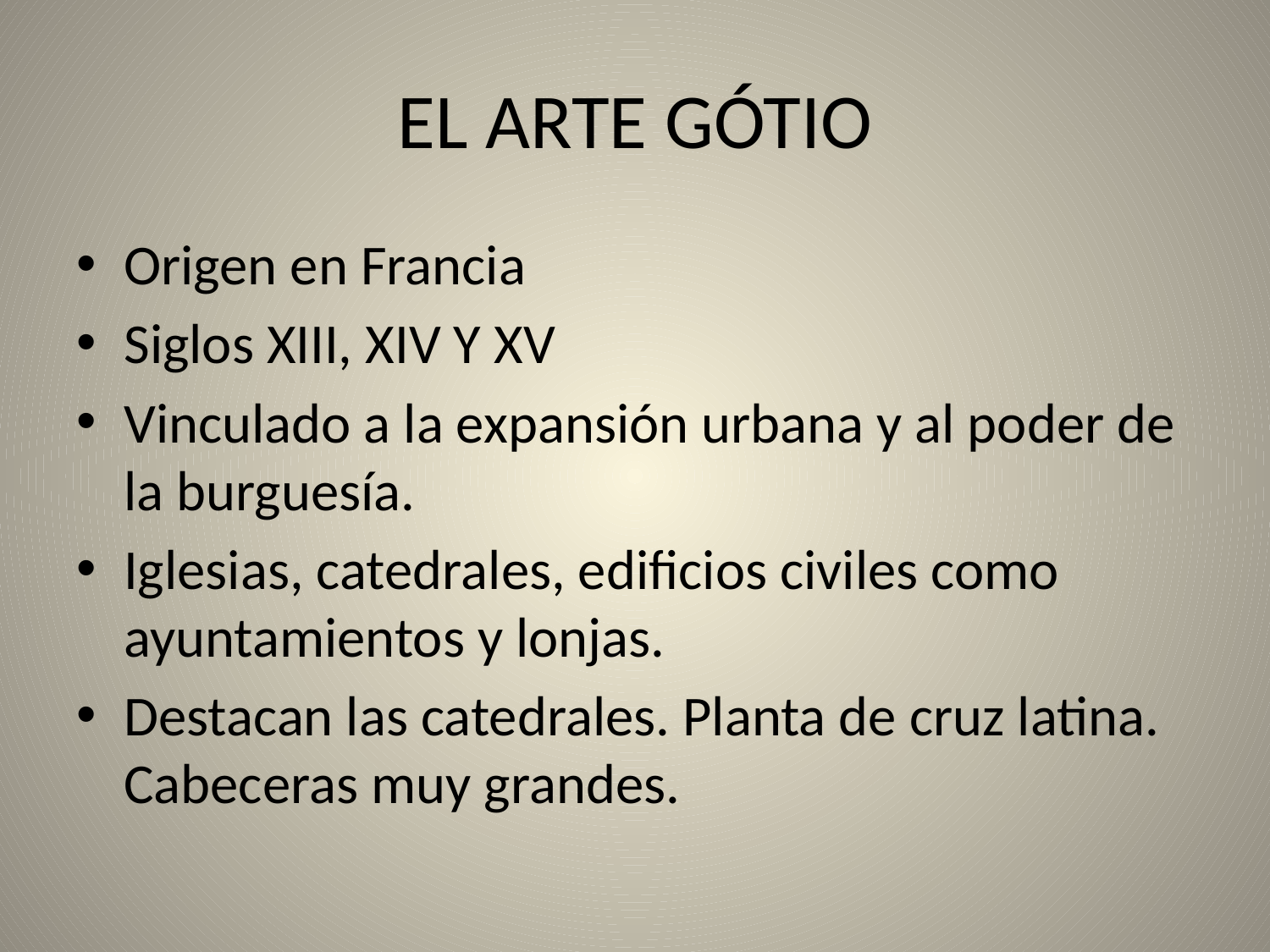

# EL ARTE GÓTIO
Origen en Francia
Siglos XIII, XIV Y XV
Vinculado a la expansión urbana y al poder de la burguesía.
Iglesias, catedrales, edificios civiles como ayuntamientos y lonjas.
Destacan las catedrales. Planta de cruz latina. Cabeceras muy grandes.